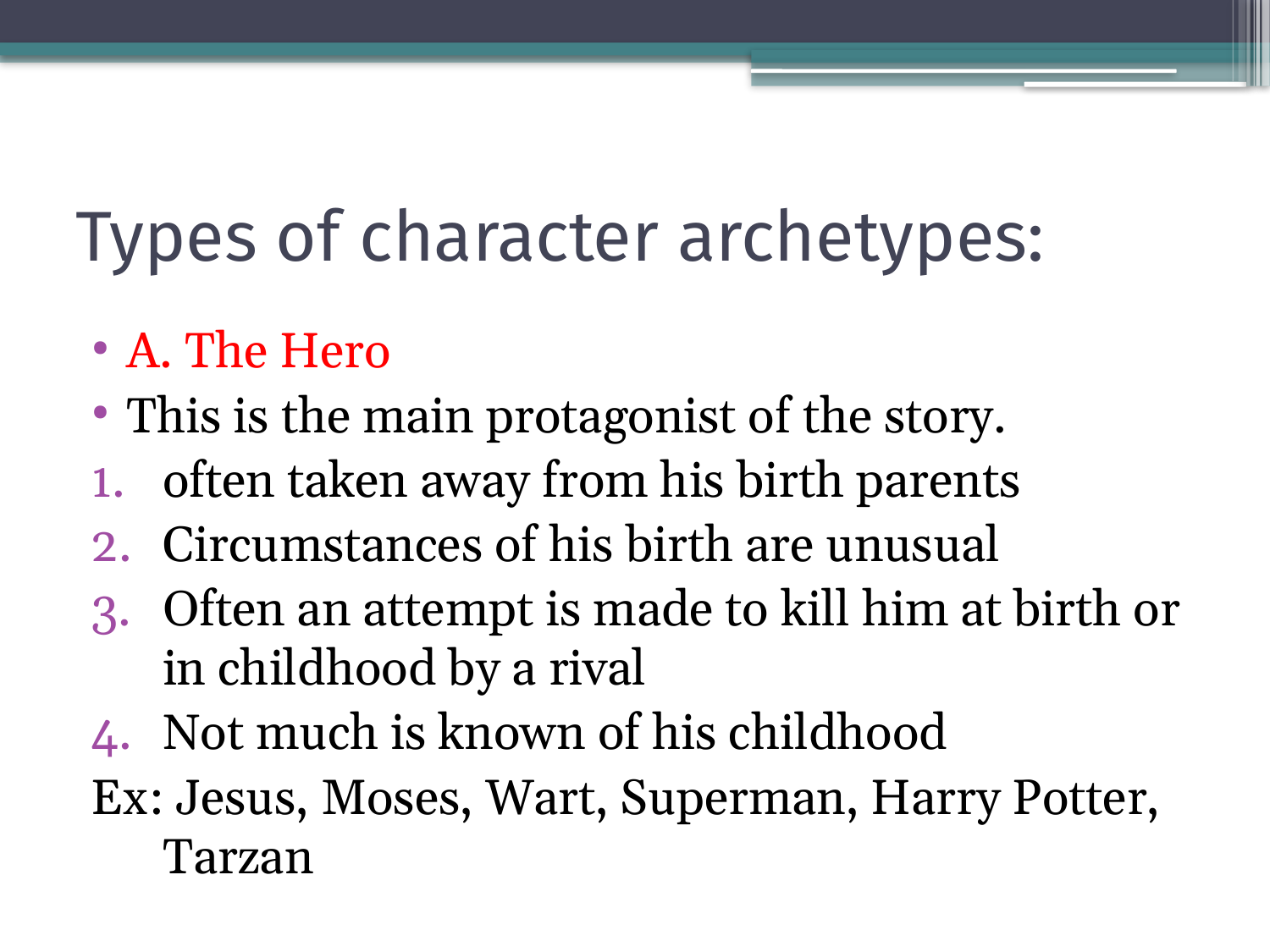

# Types of character archetypes:
A. The Hero
This is the main protagonist of the story.
often taken away from his birth parents
Circumstances of his birth are unusual
Often an attempt is made to kill him at birth or in childhood by a rival
Not much is known of his childhood
Ex: Jesus, Moses, Wart, Superman, Harry Potter, Tarzan